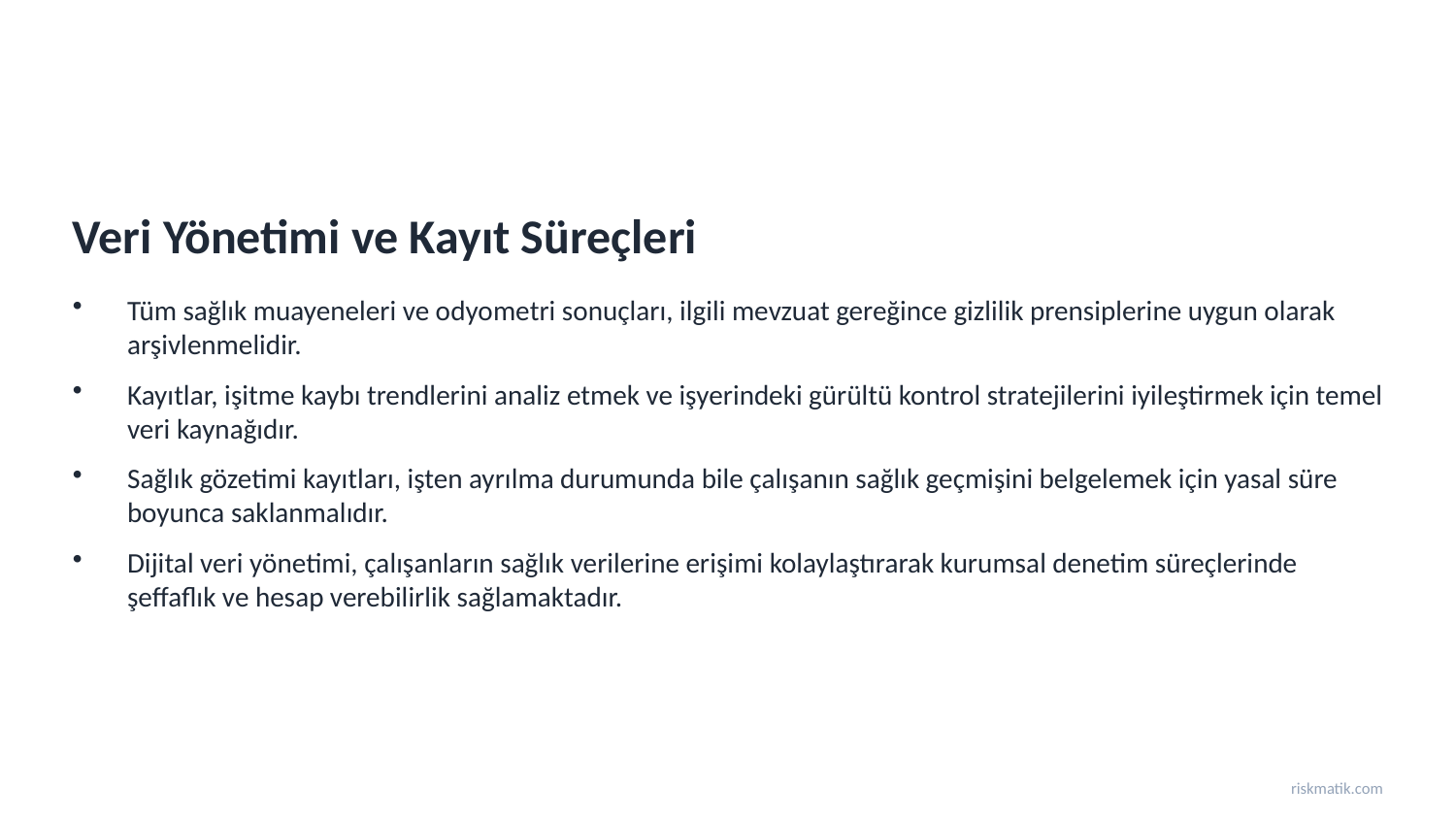

Veri Yönetimi ve Kayıt Süreçleri
Tüm sağlık muayeneleri ve odyometri sonuçları, ilgili mevzuat gereğince gizlilik prensiplerine uygun olarak arşivlenmelidir.
Kayıtlar, işitme kaybı trendlerini analiz etmek ve işyerindeki gürültü kontrol stratejilerini iyileştirmek için temel veri kaynağıdır.
Sağlık gözetimi kayıtları, işten ayrılma durumunda bile çalışanın sağlık geçmişini belgelemek için yasal süre boyunca saklanmalıdır.
Dijital veri yönetimi, çalışanların sağlık verilerine erişimi kolaylaştırarak kurumsal denetim süreçlerinde şeffaflık ve hesap verebilirlik sağlamaktadır.
riskmatik.com